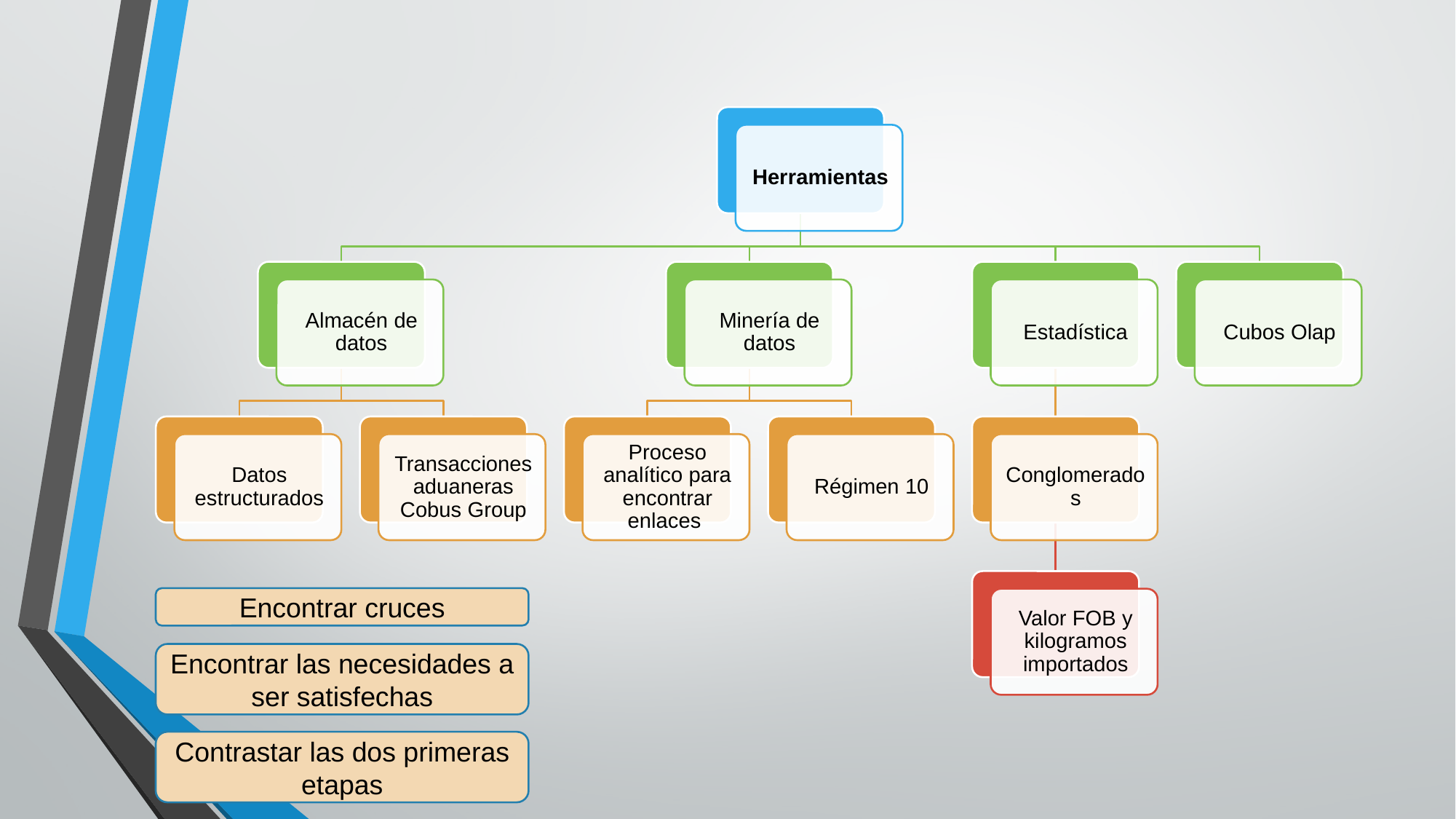

Herramientas
Almacén de datos
Datos estructurados
Transacciones aduaneras Cobus Group
Minería de datos
Proceso analítico para encontrar enlaces
Régimen 10
Estadística
Conglomerados
Valor FOB y kilogramos importados
Cubos Olap
Encontrar cruces
Encontrar las necesidades a ser satisfechas
Contrastar las dos primeras etapas